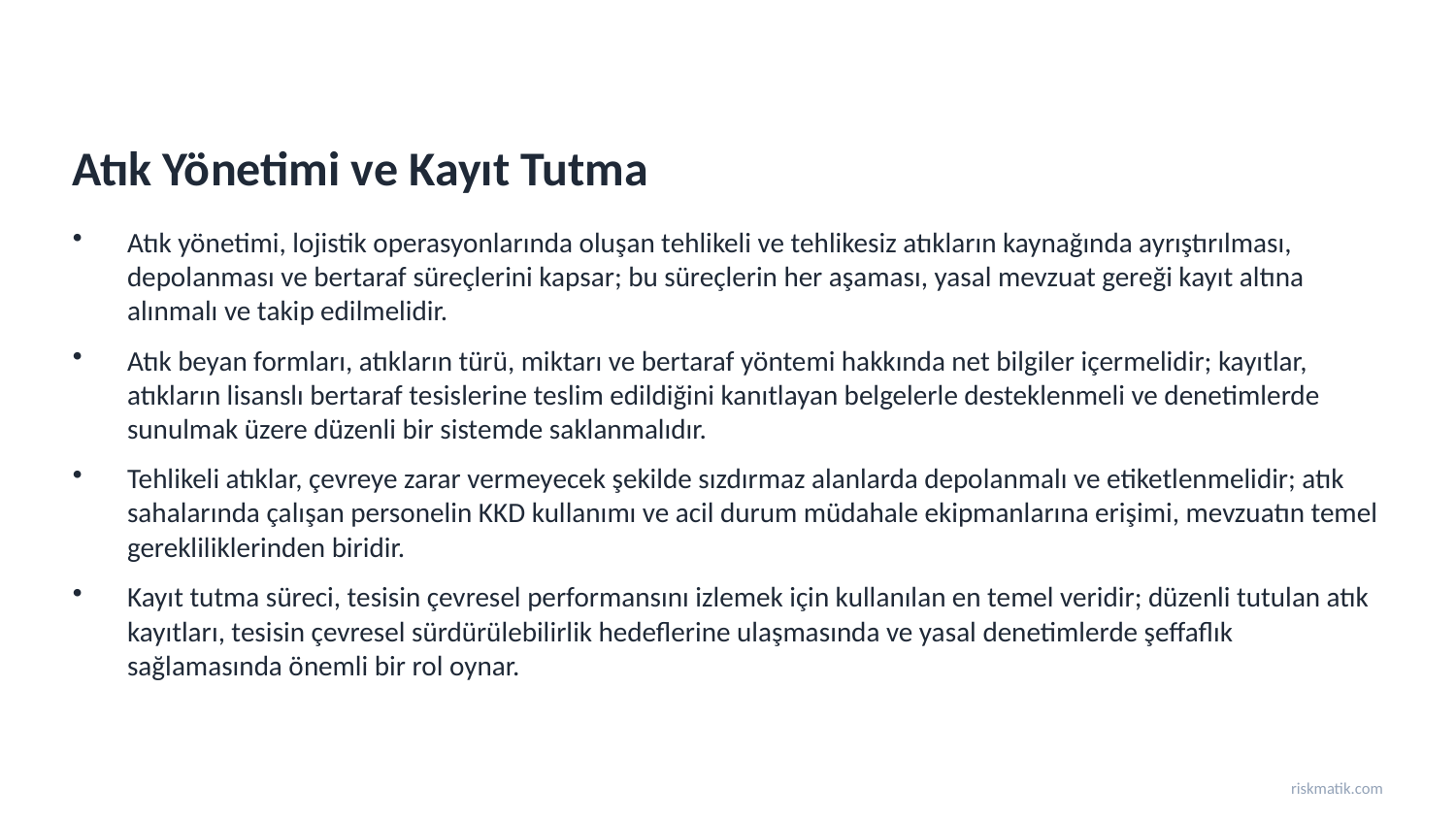

Atık Yönetimi ve Kayıt Tutma
Atık yönetimi, lojistik operasyonlarında oluşan tehlikeli ve tehlikesiz atıkların kaynağında ayrıştırılması, depolanması ve bertaraf süreçlerini kapsar; bu süreçlerin her aşaması, yasal mevzuat gereği kayıt altına alınmalı ve takip edilmelidir.
Atık beyan formları, atıkların türü, miktarı ve bertaraf yöntemi hakkında net bilgiler içermelidir; kayıtlar, atıkların lisanslı bertaraf tesislerine teslim edildiğini kanıtlayan belgelerle desteklenmeli ve denetimlerde sunulmak üzere düzenli bir sistemde saklanmalıdır.
Tehlikeli atıklar, çevreye zarar vermeyecek şekilde sızdırmaz alanlarda depolanmalı ve etiketlenmelidir; atık sahalarında çalışan personelin KKD kullanımı ve acil durum müdahale ekipmanlarına erişimi, mevzuatın temel gerekliliklerinden biridir.
Kayıt tutma süreci, tesisin çevresel performansını izlemek için kullanılan en temel veridir; düzenli tutulan atık kayıtları, tesisin çevresel sürdürülebilirlik hedeflerine ulaşmasında ve yasal denetimlerde şeffaflık sağlamasında önemli bir rol oynar.
riskmatik.com